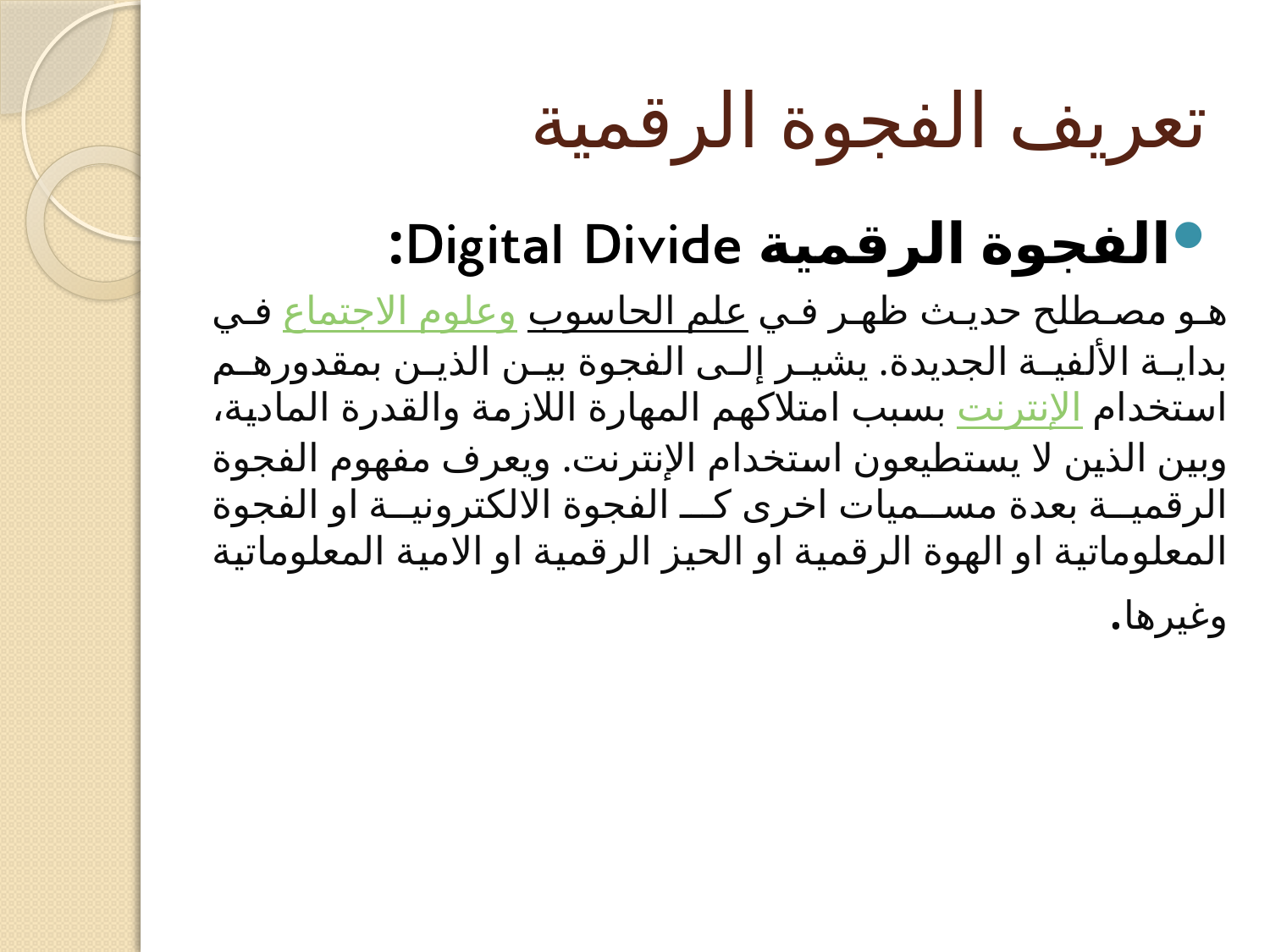

# تعريف الفجوة الرقمية
الفجوة الرقمية Digital Divide:
هو مصطلح حديث ظهر في علم الحاسوب وعلوم الاجتماع في بداية الألفية الجديدة. يشير إلى الفجوة بين الذين بمقدورهم استخدام الإنترنت بسبب امتلاكهم المهارة اللازمة والقدرة المادية، وبين الذين لا يستطيعون استخدام الإنترنت. ويعرف مفهوم الفجوة الرقمية بعدة مسميات اخرى كـ الفجوة الالكترونية او الفجوة المعلوماتية او الهوة الرقمية او الحيز الرقمية او الامية المعلوماتية وغيرها.